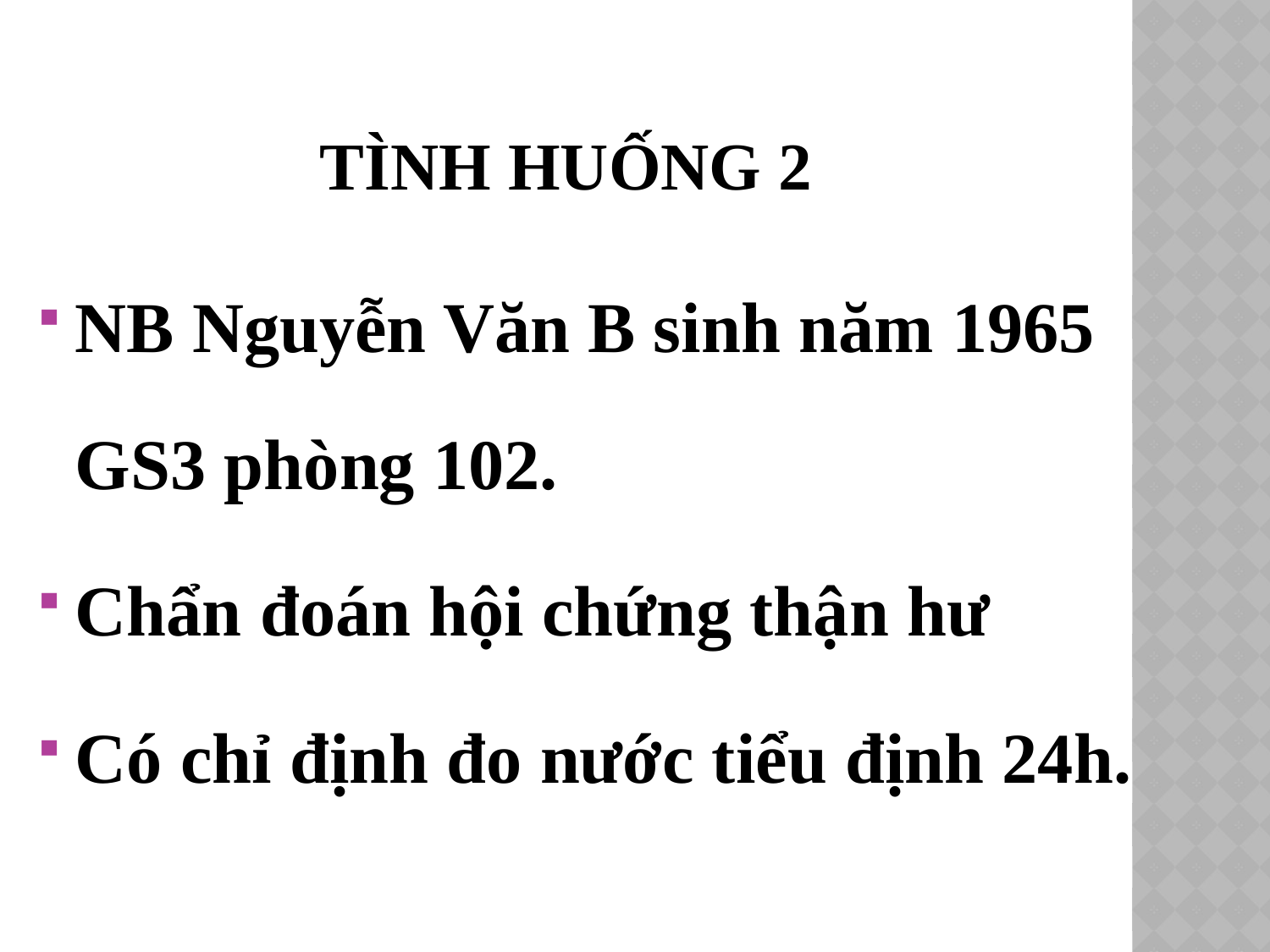

# Tình huống 2
NB Nguyễn Văn B sinh năm 1965 GS3 phòng 102.
Chẩn đoán hội chứng thận hư
Có chỉ định đo nước tiểu định 24h.